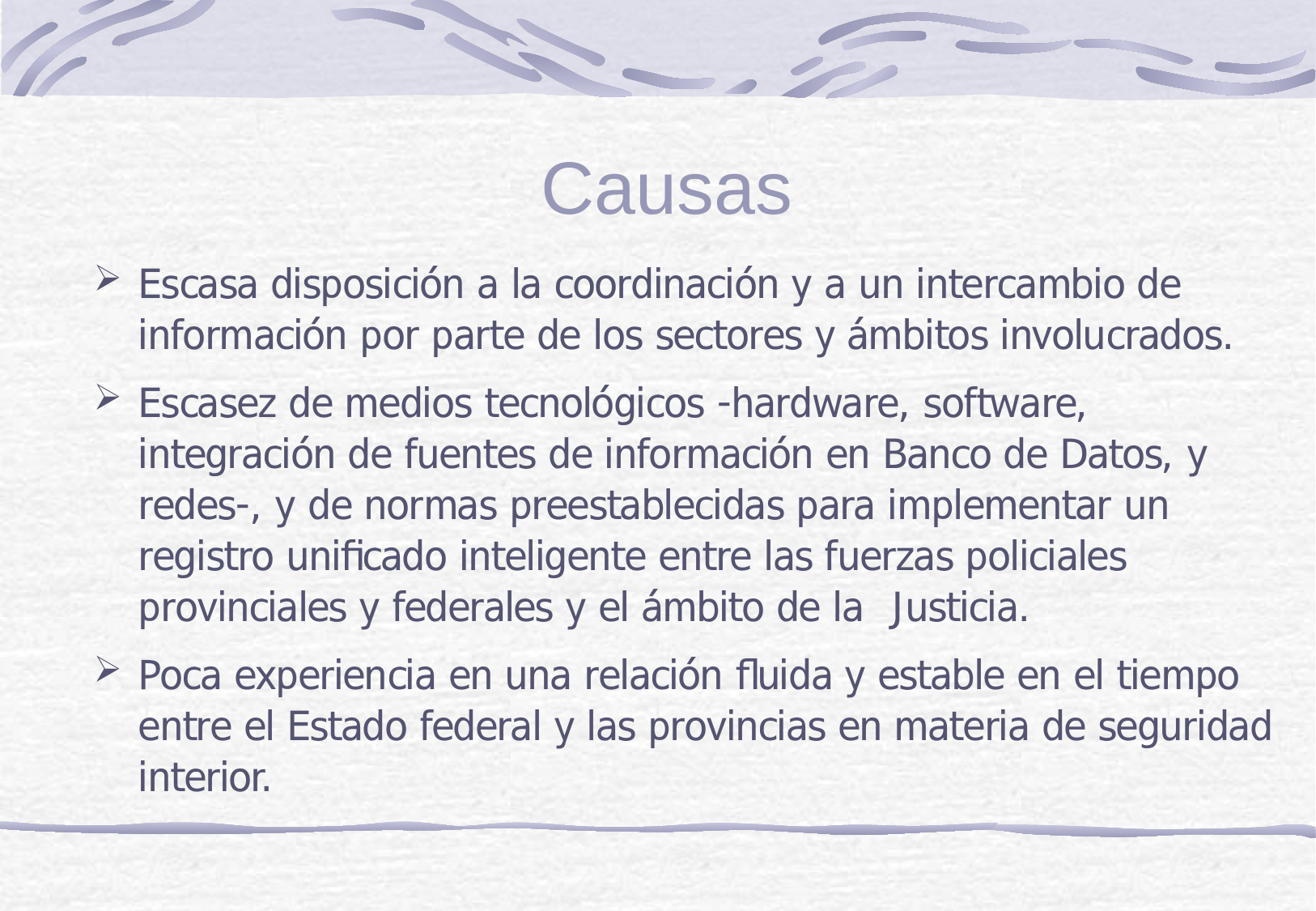

Causas
Escasa disposición a la coordinación y a un intercambio de información por parte de los sectores y ámbitos involucrados.
Escasez de medios tecnológicos -hardware, software, integración de fuentes de información en Banco de Datos, y redes-, y de normas preestablecidas para implementar un registro unificado inteligente entre las fuerzas policiales provinciales y federales y el ámbito de la  Justicia.
Poca experiencia en una relación fluida y estable en el tiempo entre el Estado federal y las provincias en materia de seguridad interior.